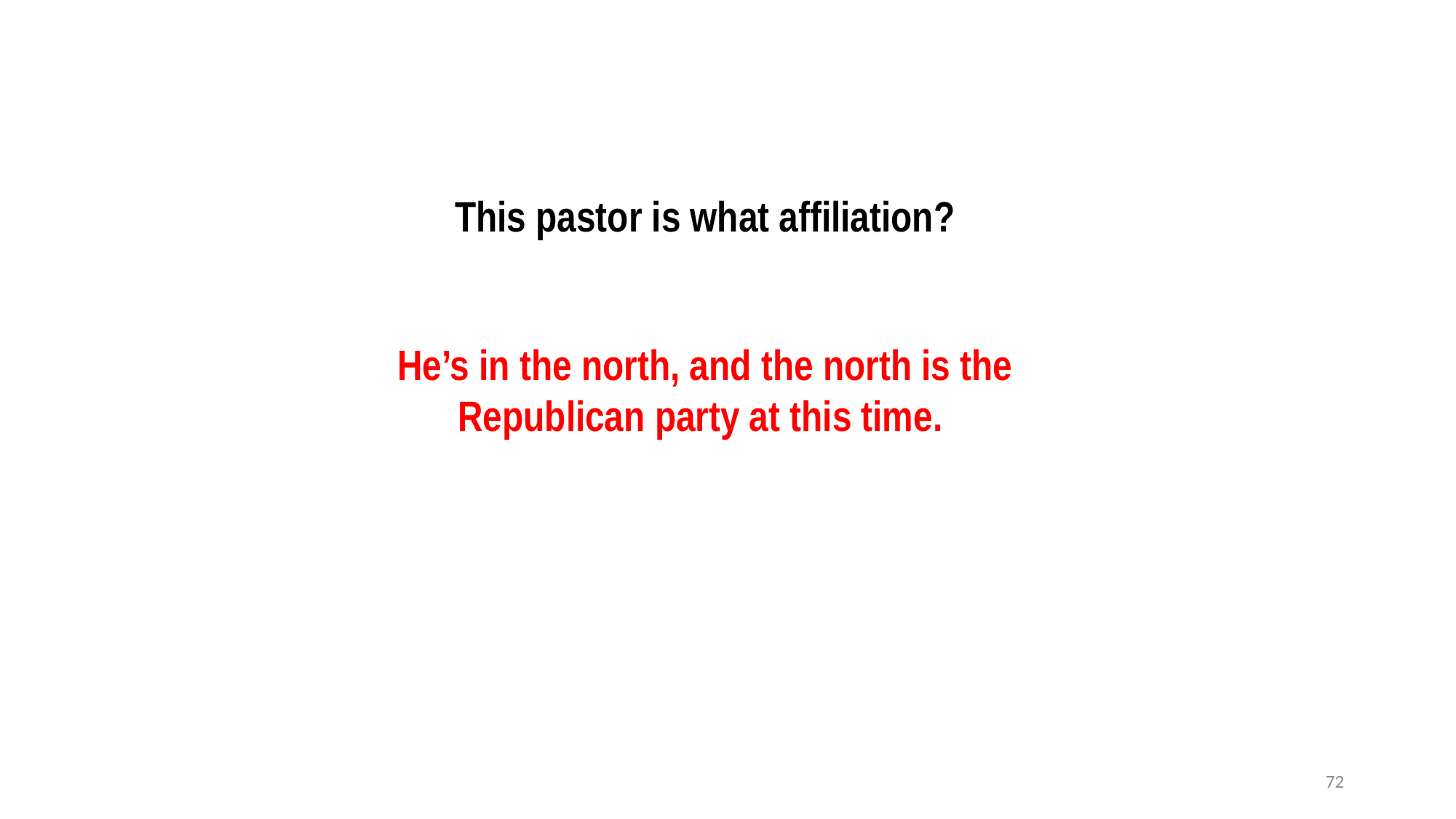

This pastor is what affiliation?
He’s in the north, and the north is the
Republican party at this time.
72